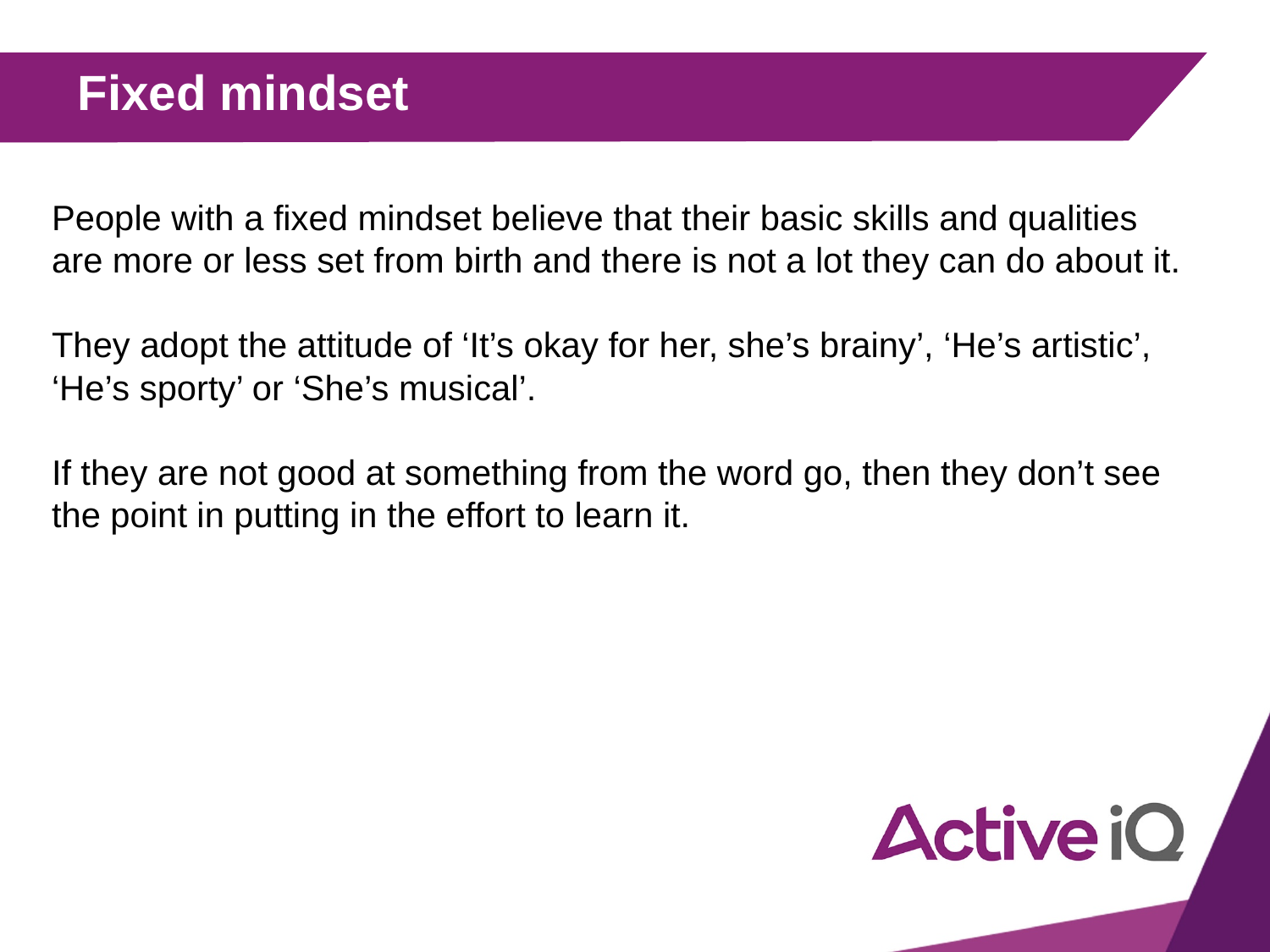

# Fixed mindset
People with a fixed mindset believe that their basic skills and qualities are more or less set from birth and there is not a lot they can do about it.

They adopt the attitude of ‘It’s okay for her, she’s brainy’, ‘He’s artistic’, ‘He’s sporty’ or ‘She’s musical’.

If they are not good at something from the word go, then they don’t see the point in putting in the effort to learn it.